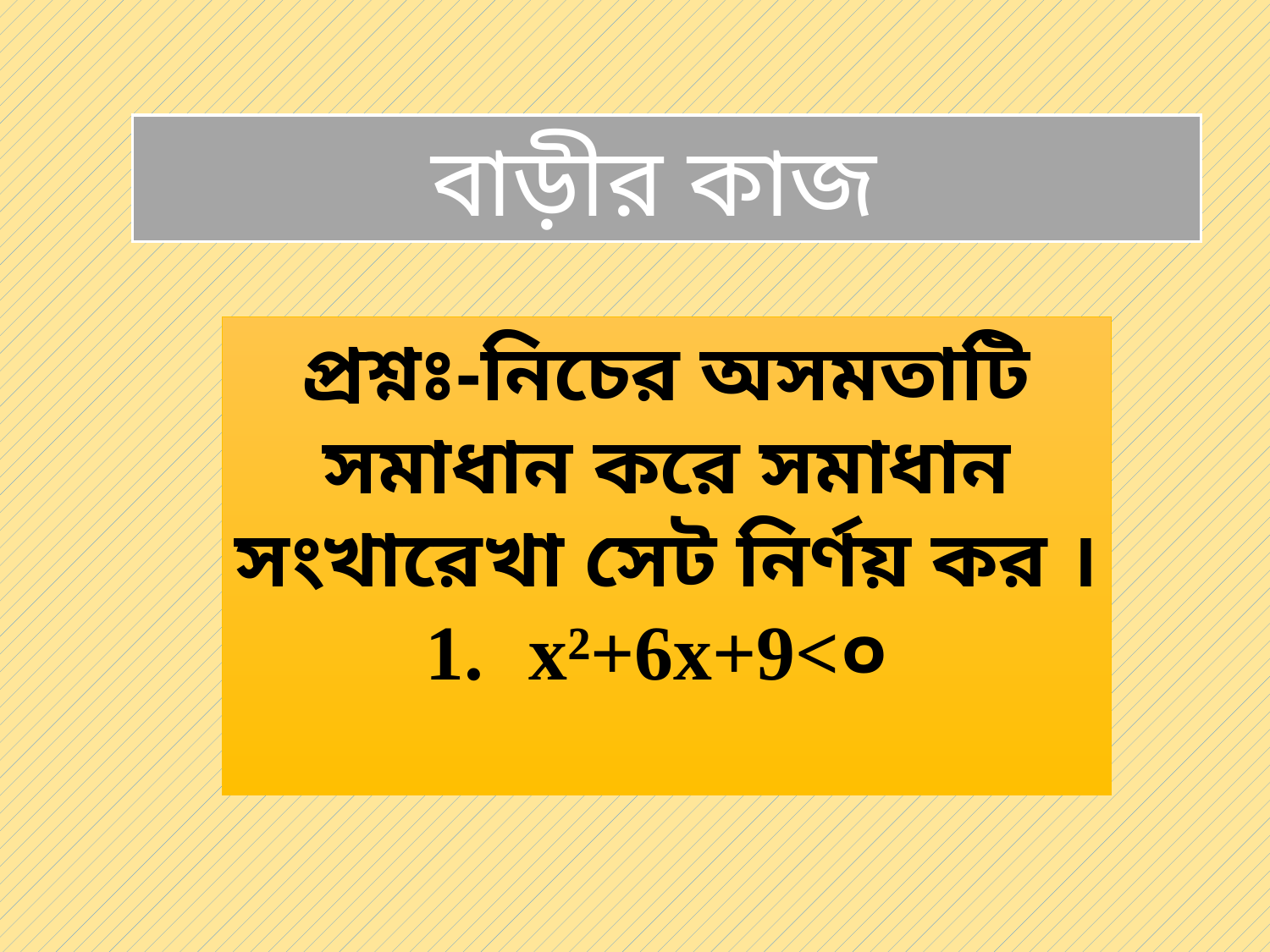

বাড়ীর কাজ
প্রশ্নঃ-নিচের অসমতাটি সমাধান করে সমাধান সংখারেখা সেট নির্ণয় কর ।
x²+6x+9<০